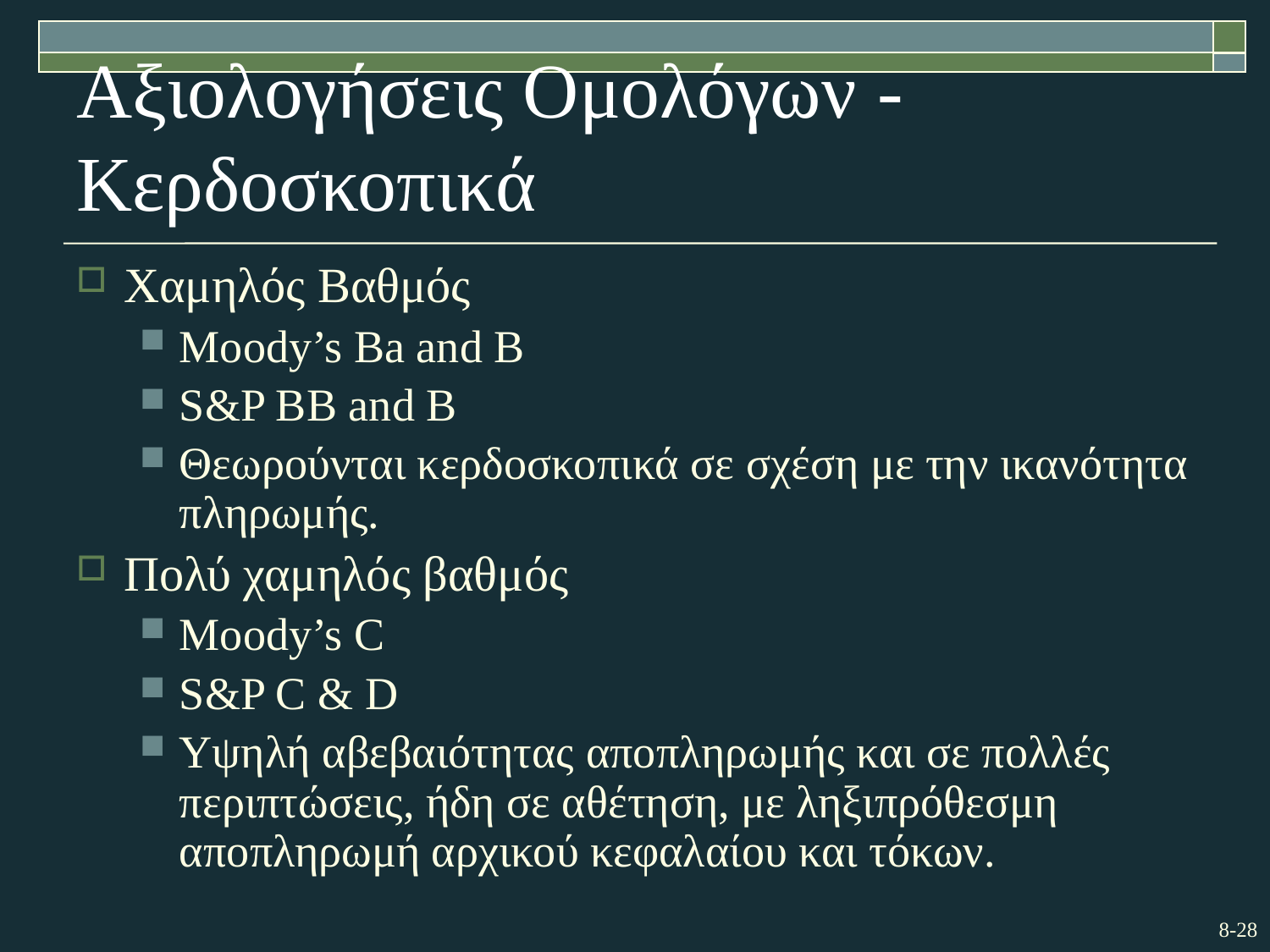

# Αξιολογήσεις Ομολόγων - Κερδοσκοπικά
Χαμηλός Βαθμός
Moody’s Ba and B
S&P BB and B
Θεωρούνται κερδοσκοπικά σε σχέση με την ικανότητα πληρωμής.
Πολύ χαμηλός βαθμός
Moody’s C
S&P C & D
Υψηλή αβεβαιότητας αποπληρωμής και σε πολλές περιπτώσεις, ήδη σε αθέτηση, με ληξιπρόθεσμη αποπληρωμή αρχικού κεφαλαίου και τόκων.